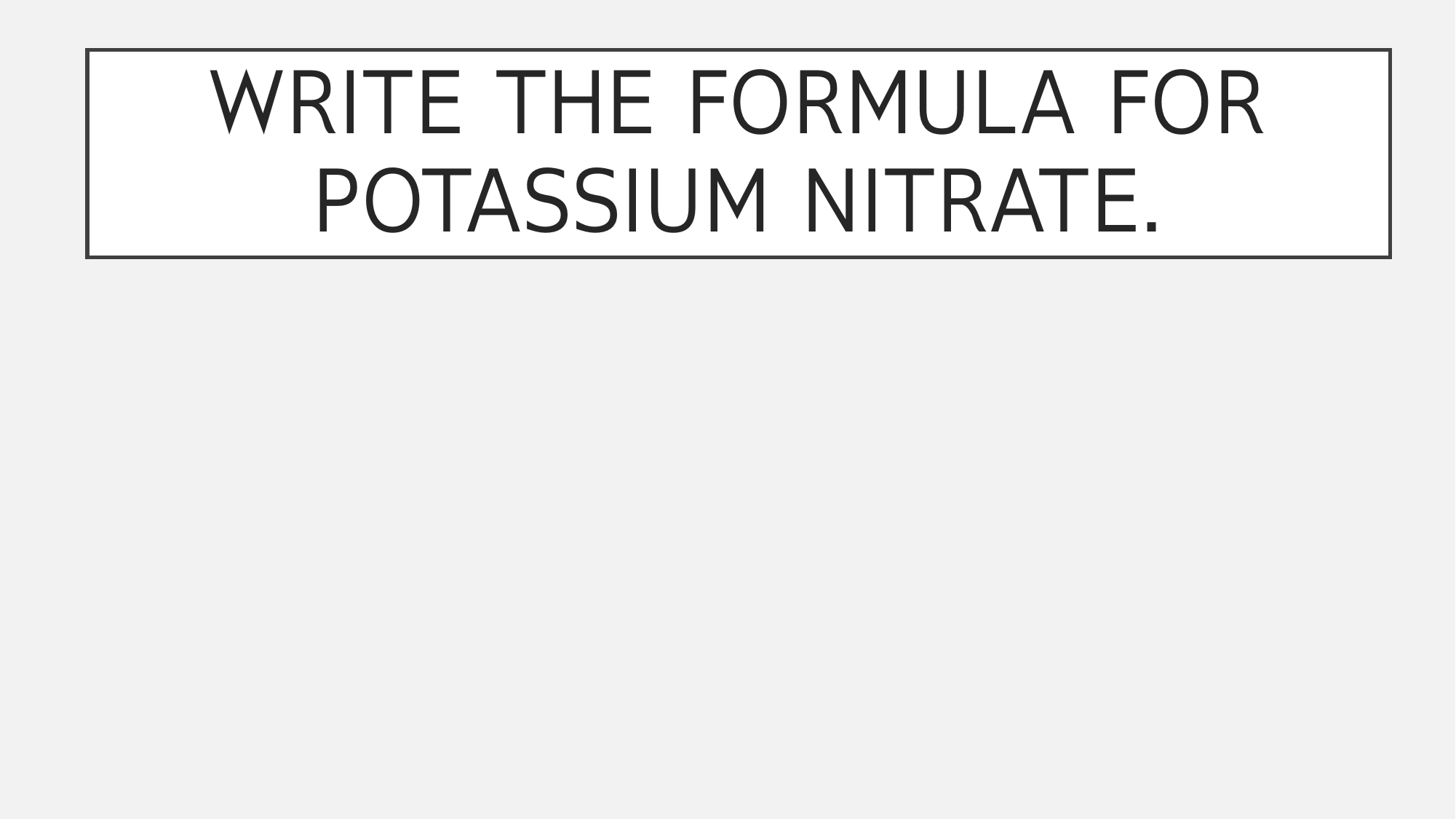

# Write the formula for potassium nitrate.